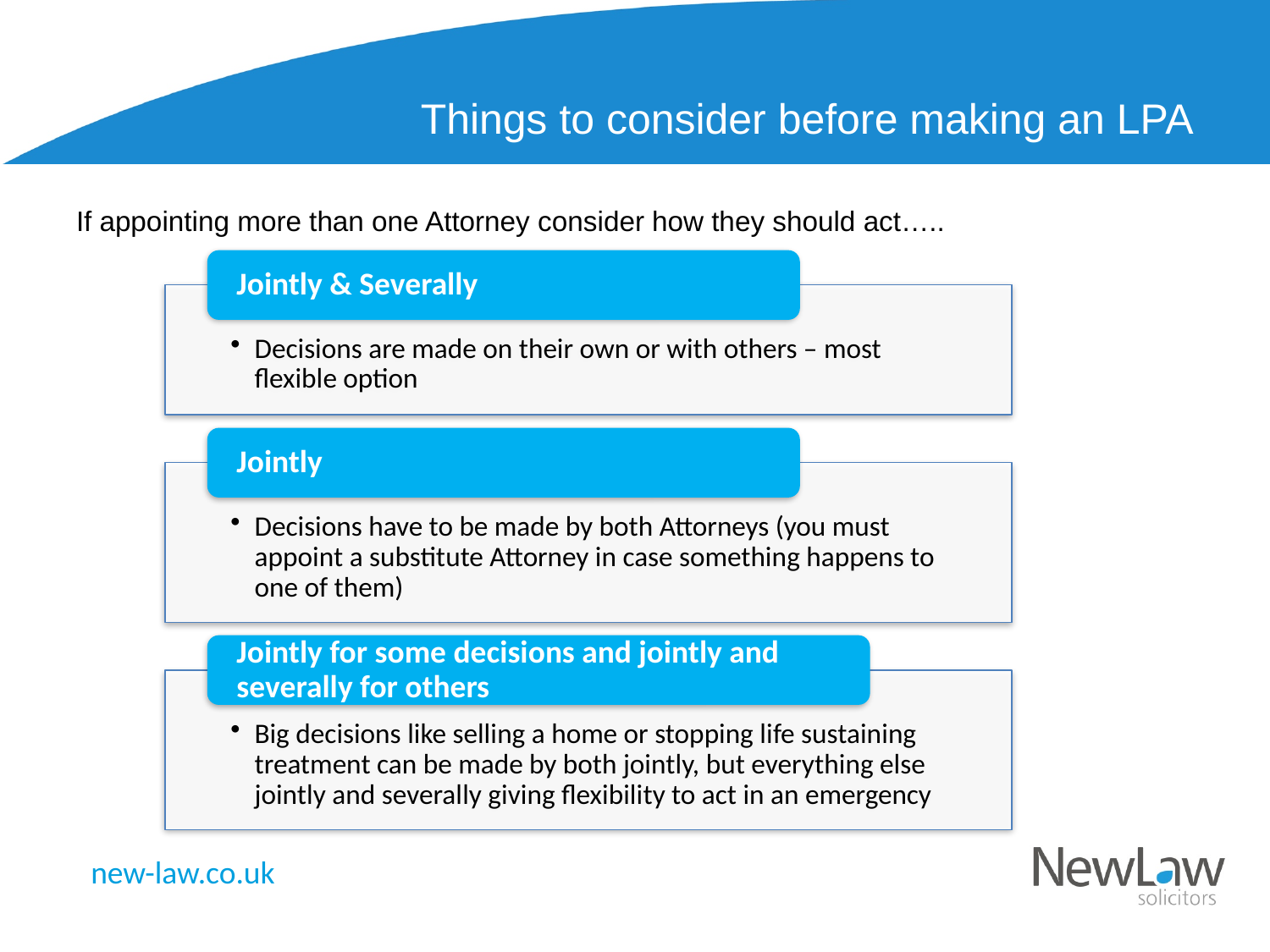

# Things to consider before making an LPA
If appointing more than one Attorney consider how they should act…..
Decisions are made on their own or with others – most flexible option
Jointly & Severally
Decisions have to be made by both Attorneys (you must appoint a substitute Attorney in case something happens to one of them)
Jointly
Big decisions like selling a home or stopping life sustaining treatment can be made by both jointly, but everything else jointly and severally giving flexibility to act in an emergency
Jointly for some decisions and jointly and severally for others